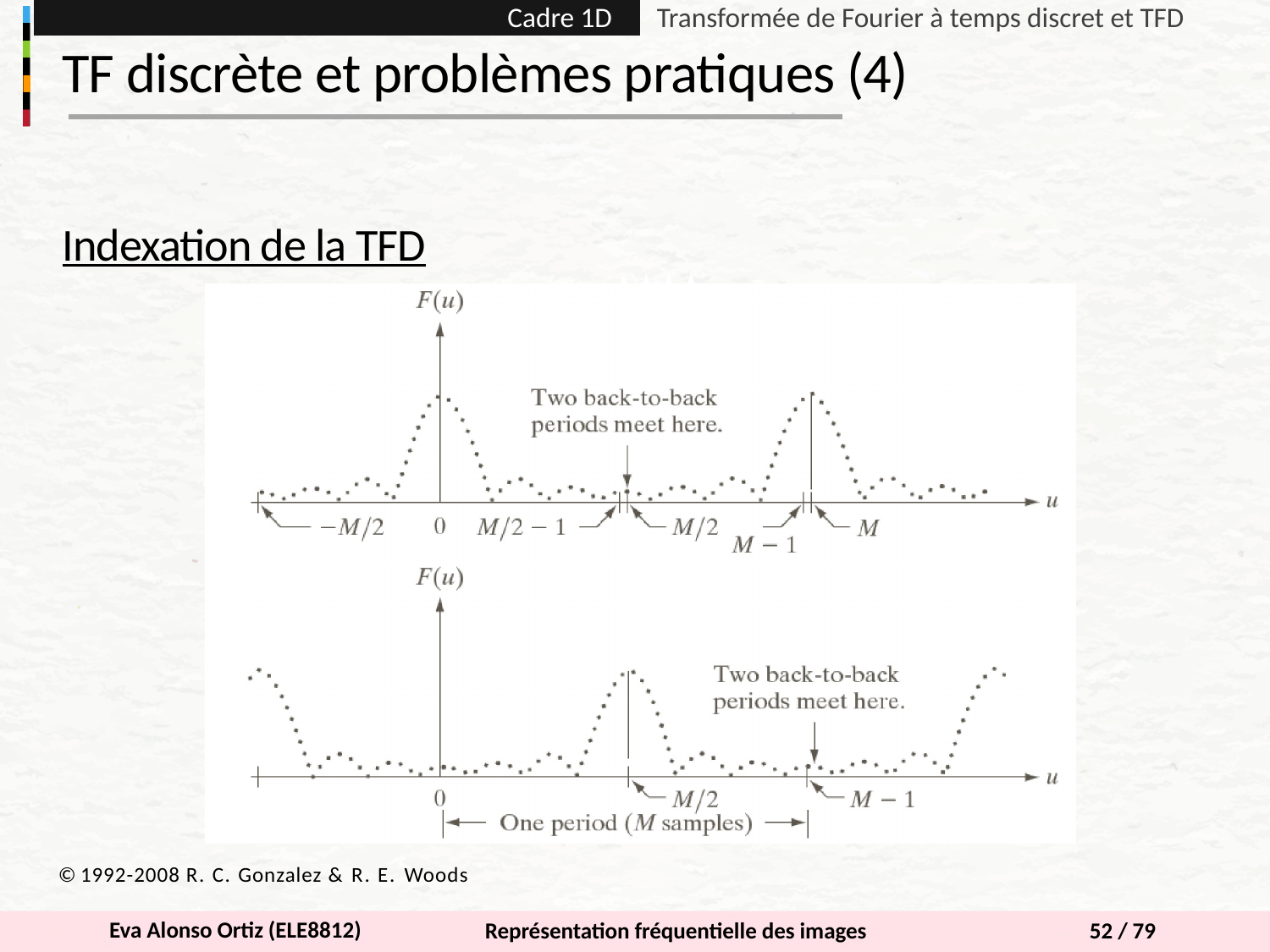

Cadre 1D
Transformée de Fourier à temps discret et TFD

TF discrète et problèmes pratiques (4)
Indexation de la TFD

© 1992-2008 R. C. Gonzalez & R. E. Woods